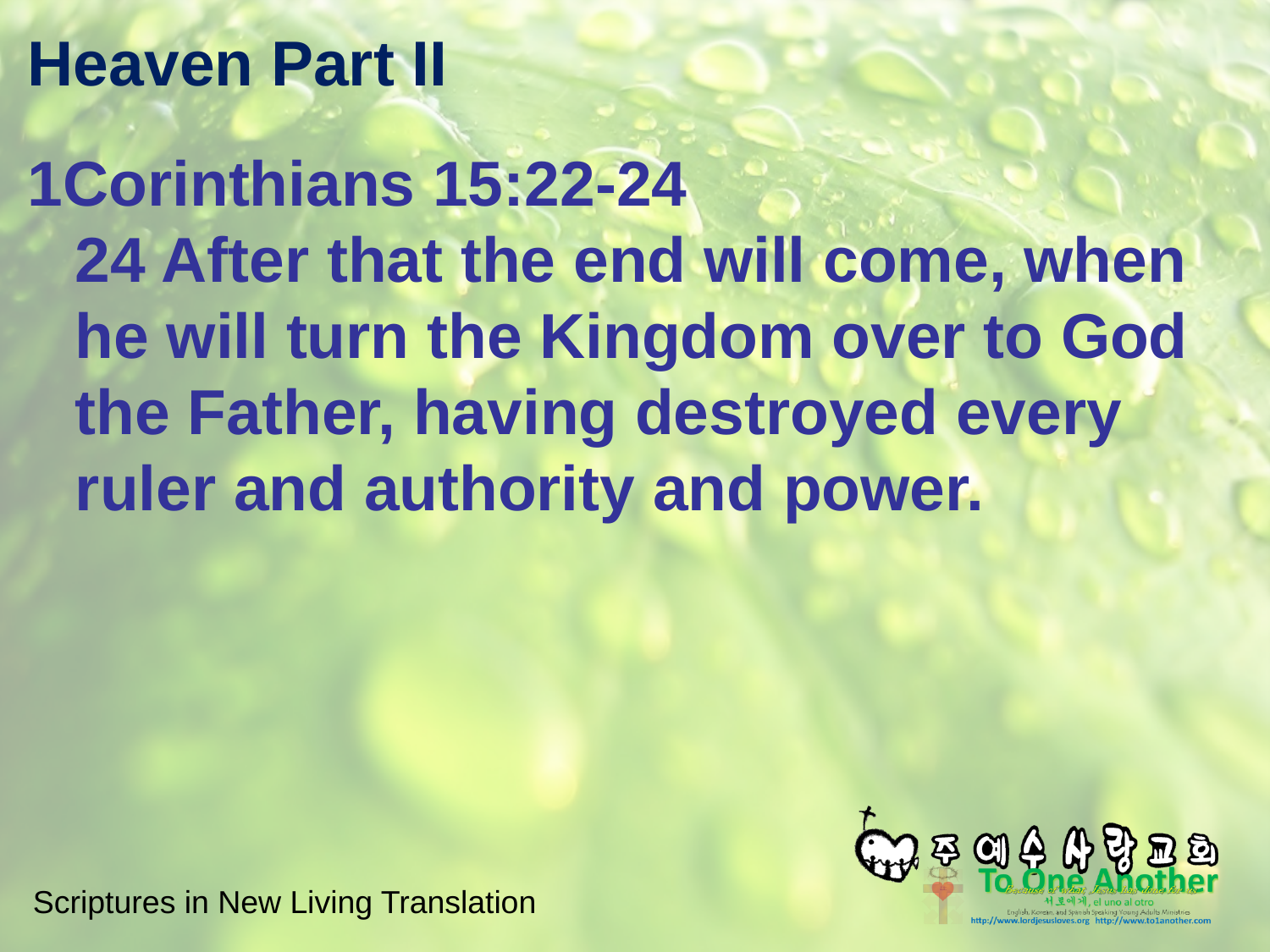

# Heaven Part II
1Corinthians 15:22-24
24 After that the end will come, when he will turn the Kingdom over to God the Father, having destroyed every ruler and authority and power.